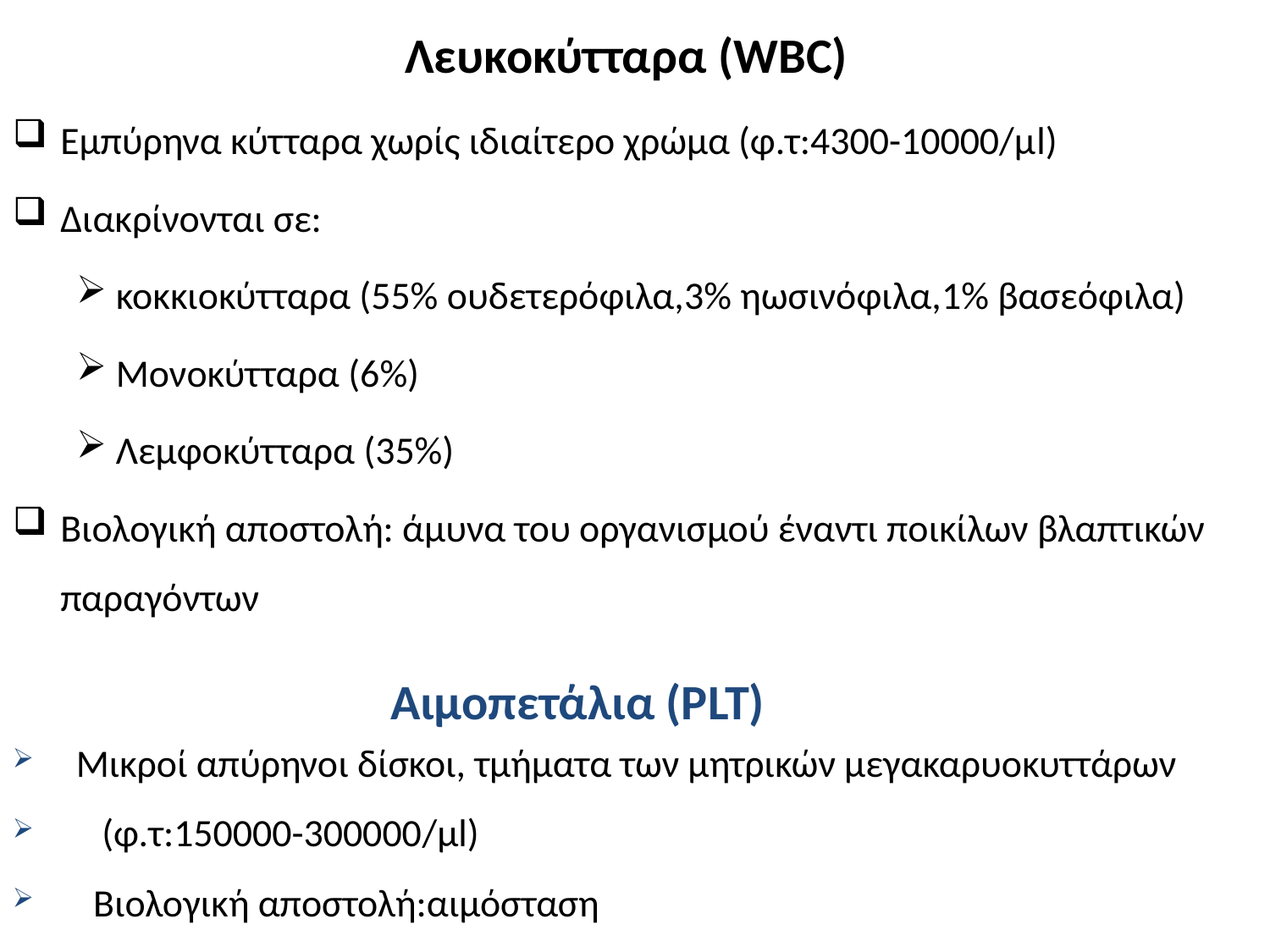

# Λευκοκύτταρα (WBC)
Εμπύρηνα κύτταρα χωρίς ιδιαίτερο χρώμα (φ.τ:4300-10000/μl)
Διακρίνονται σε:
κοκκιοκύτταρα (55% ουδετερόφιλα,3% ηωσινόφιλα,1% βασεόφιλα)
Μονοκύτταρα (6%)
Λεμφοκύτταρα (35%)
Βιολογική αποστολή: άμυνα του οργανισμού έναντι ποικίλων βλαπτικών παραγόντων

Αιμοπετάλια (PLT)
Μικροί απύρηνοι δίσκοι, τμήματα των μητρικών μεγακαρυοκυττάρων
   (φ.τ:150000-300000/μl)
  Βιολογική αποστολή:αιμόσταση